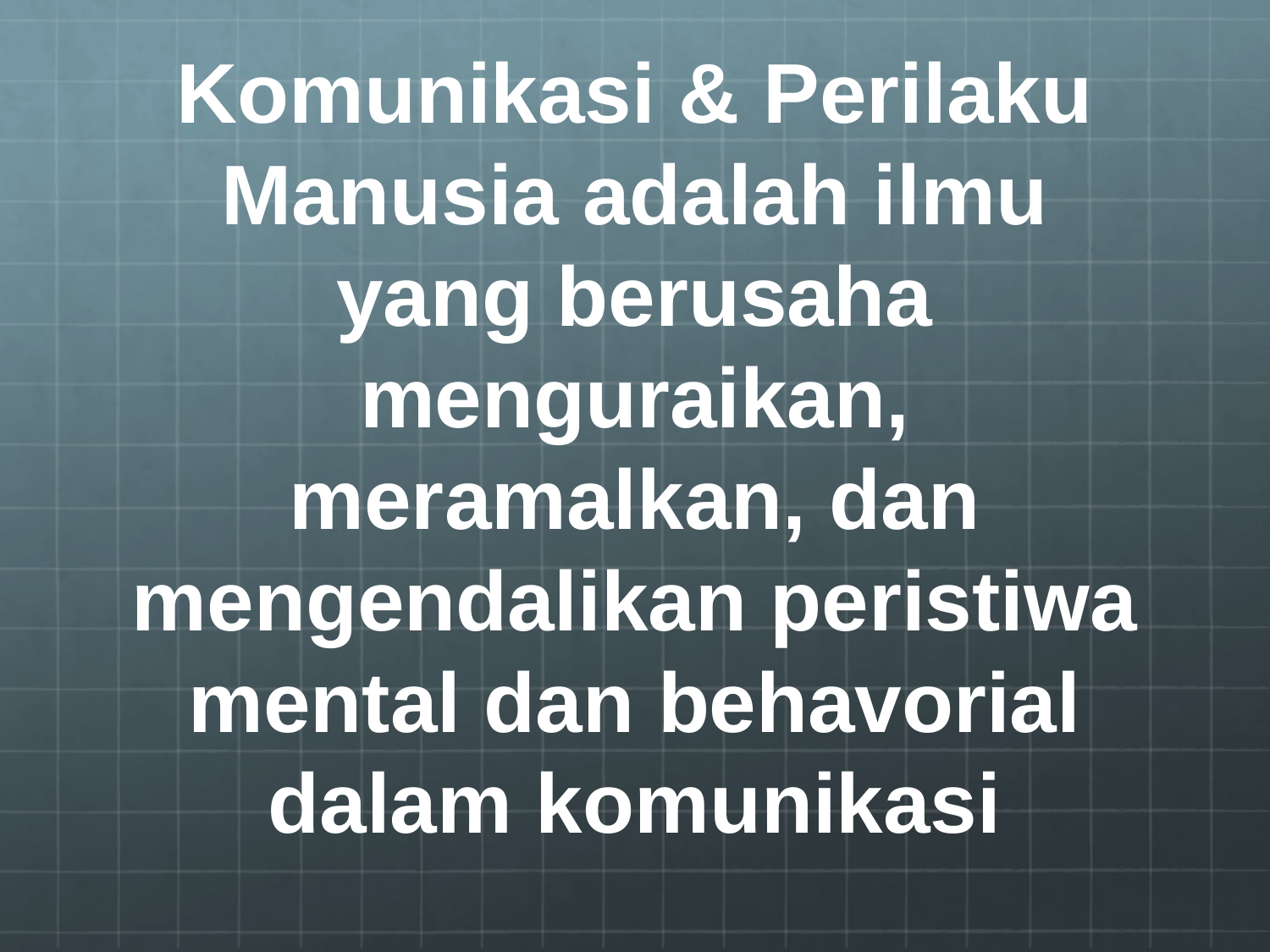

# Komunikasi & Perilaku Manusia adalah ilmu yang berusaha menguraikan, meramalkan, dan mengendalikan peristiwa mental dan behavorial dalam komunikasi